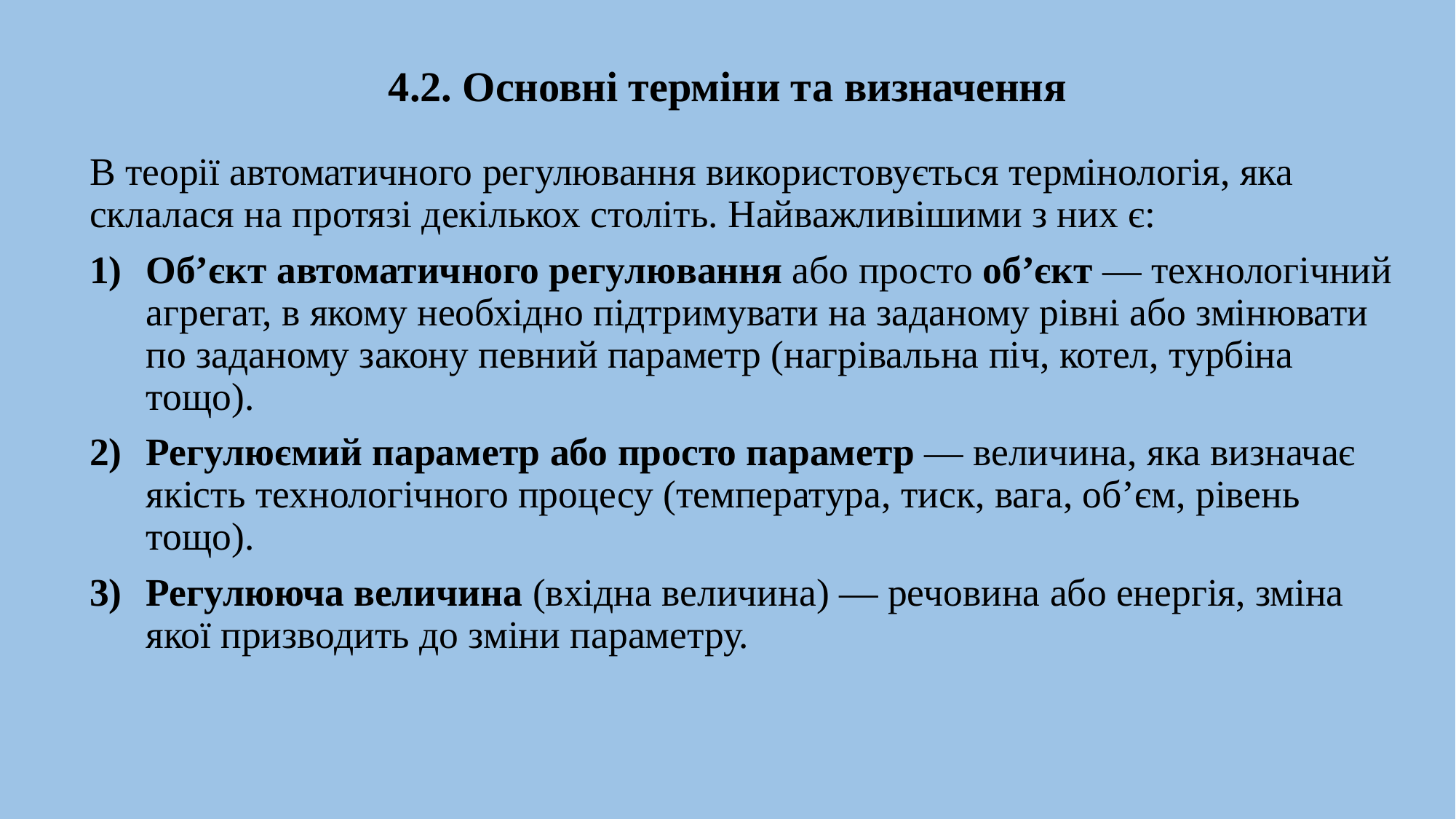

# 4.2. Основні терміни та визначення
В теорії автоматичного регулювання використовується термінологія, яка склалася на протязі декількох століть. Найважливішими з них є:
Об’єкт автоматичного регулювання або просто об’єкт — технологічний агрегат, в якому необхідно підтримувати на заданому рівні або змінювати по заданому закону певний параметр (нагрівальна піч, котел, турбіна тощо).
Регулюємий параметр або просто параметр — величина, яка визначає якість технологічного процесу (температура, тиск, вага, об’єм, рівень тощо).
Регулююча величина (вхідна величина) — речовина або енергія, зміна якої призводить до зміни параметру.